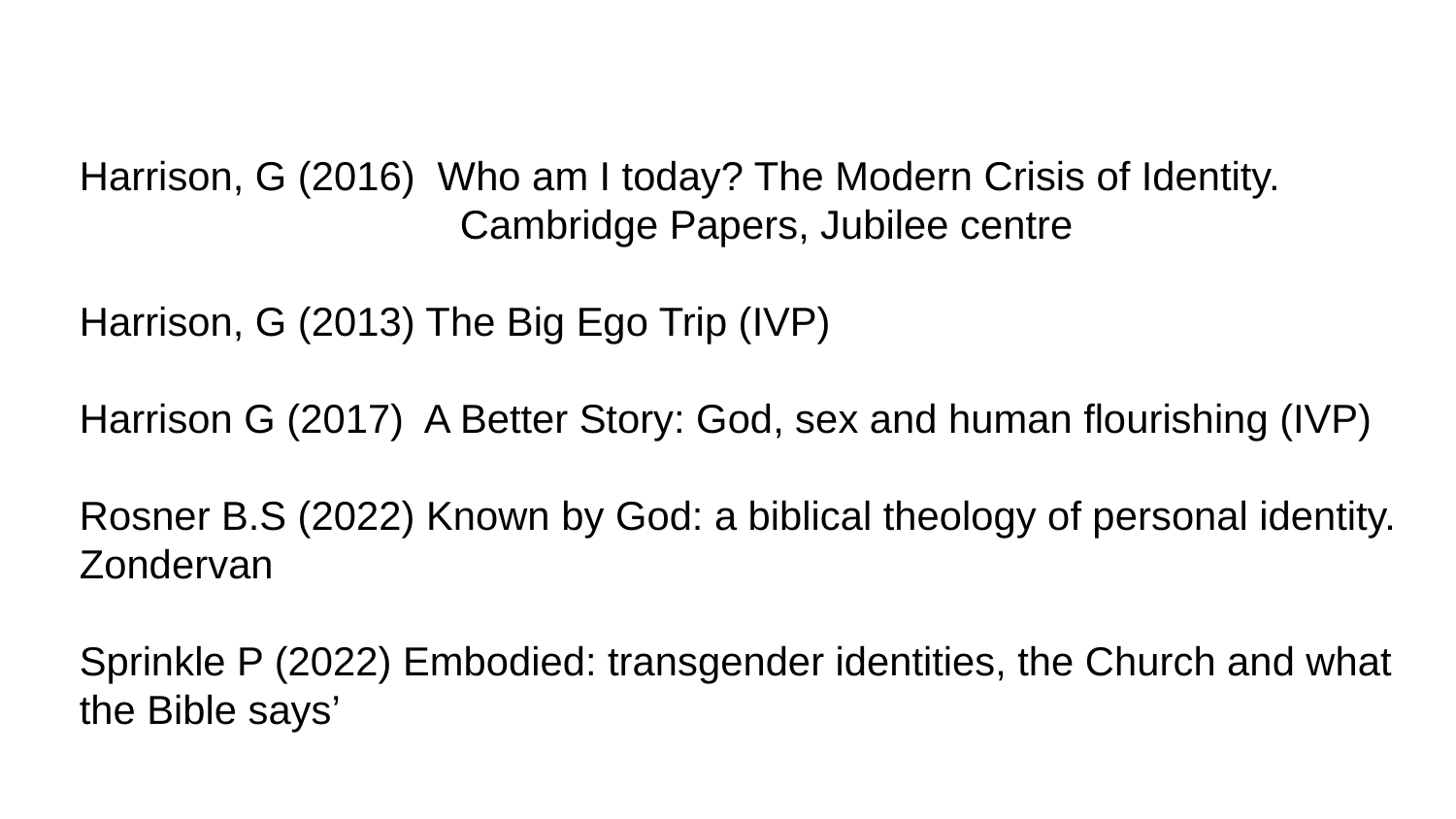

Harrison, G (2016)  Who am I today? The Modern Crisis of Identity.
 Cambridge Papers, Jubilee centre

Harrison, G (2013) The Big Ego Trip (IVP)

Harrison G (2017)  A Better Story: God, sex and human flourishing (IVP)

Rosner B.S (2022) Known by God: a biblical theology of personal identity. Zondervan

Sprinkle P (2022) Embodied: transgender identities, the Church and what the Bible says’